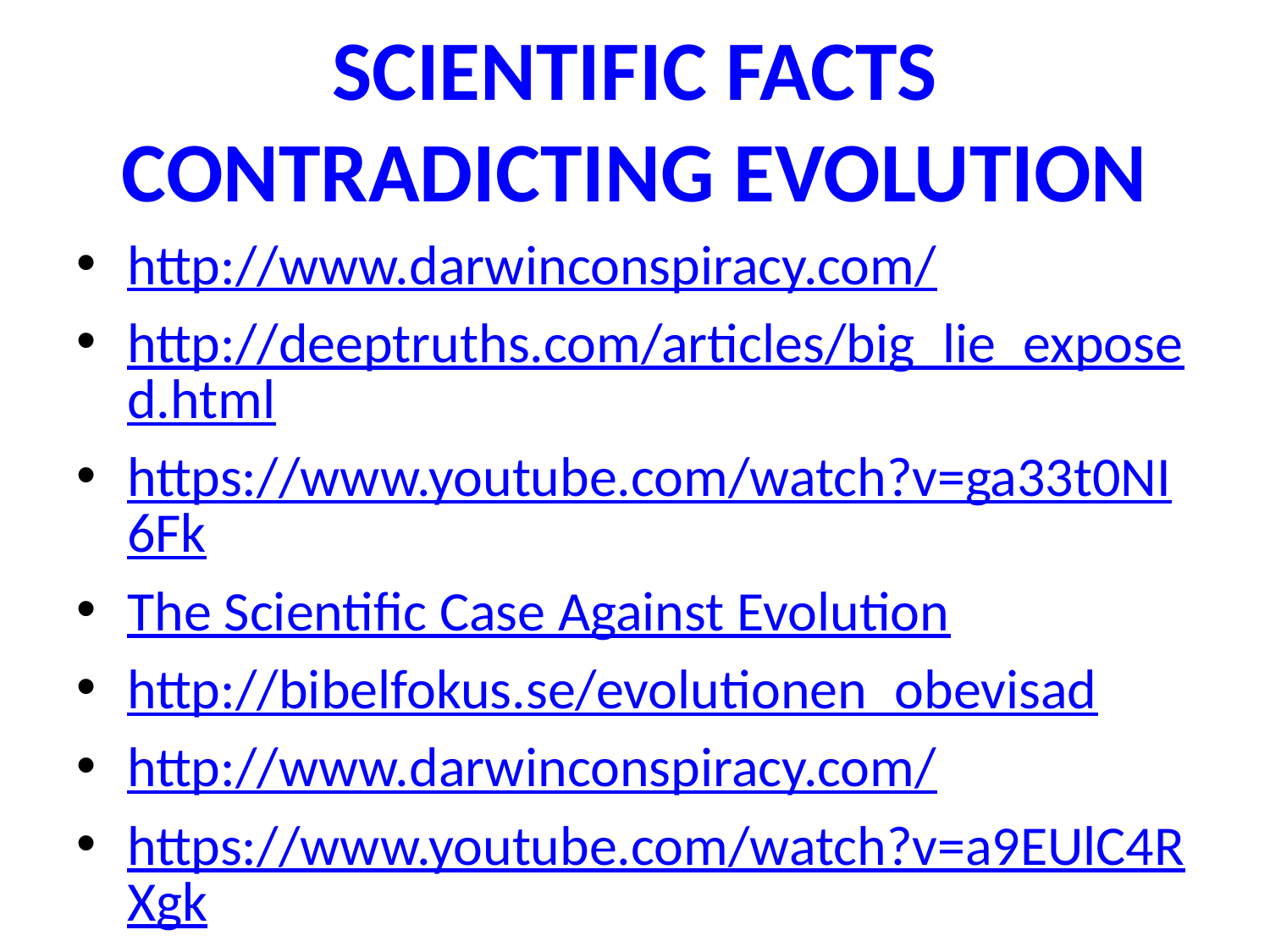

# SCIENTIFIC FACTS CONTRADICTING EVOLUTION
http://www.darwinconspiracy.com/
http://deeptruths.com/articles/big_lie_exposed.html
https://www.youtube.com/watch?v=ga33t0NI6Fk
The Scientific Case Against Evolution
http://bibelfokus.se/evolutionen_obevisad
http://www.darwinconspiracy.com/
https://www.youtube.com/watch?v=a9EUlC4RXgk
https://youtu.be/UOkUM2BQpmI